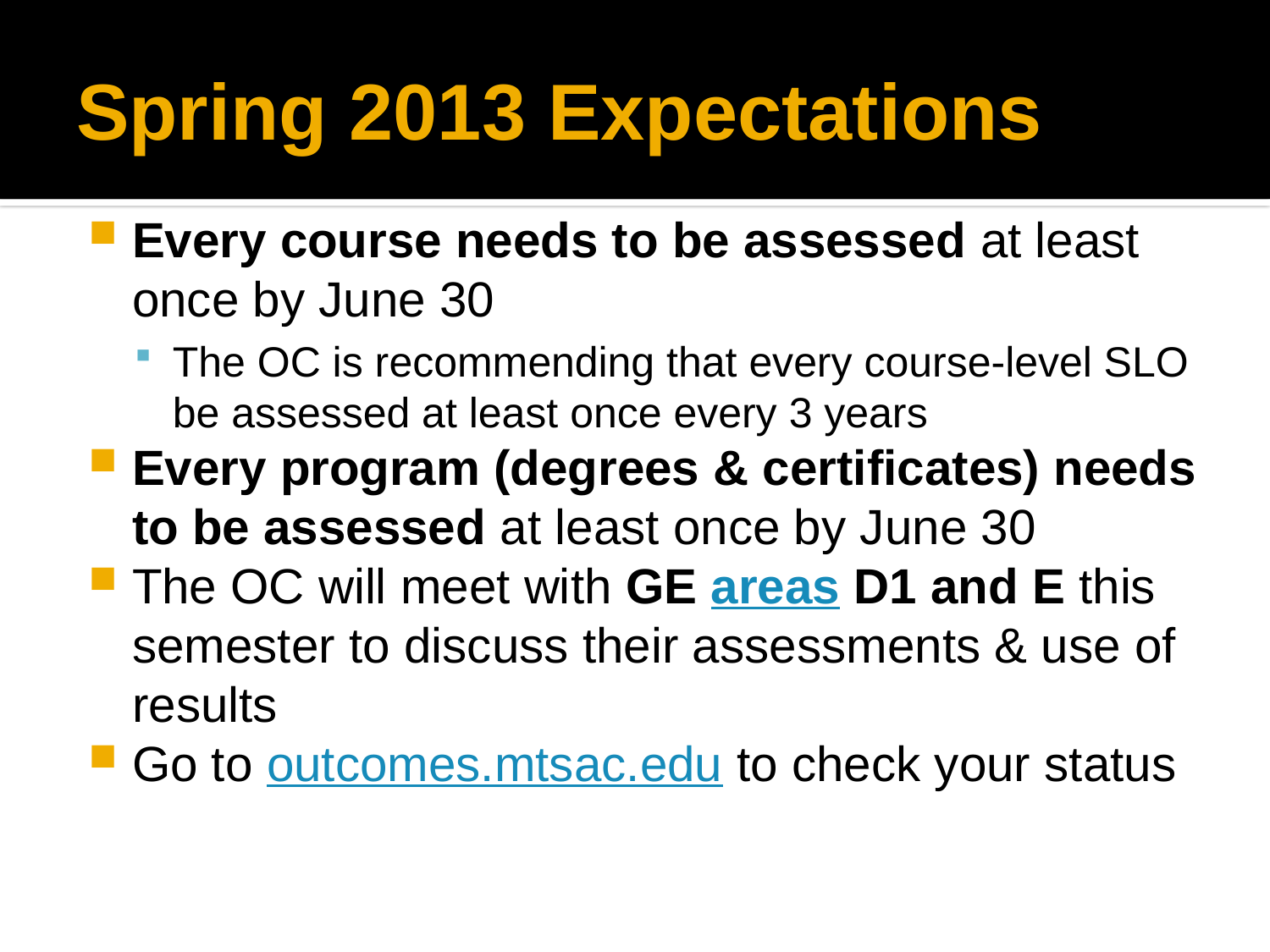

# Spring 2013 Expectations
Every course needs to be assessed at least once by June 30
The OC is recommending that every course-level SLO be assessed at least once every 3 years
Every program (degrees & certificates) needs to be assessed at least once by June 30
The OC will meet with GE areas D1 and E this semester to discuss their assessments & use of results
Go to outcomes.mtsac.edu to check your status